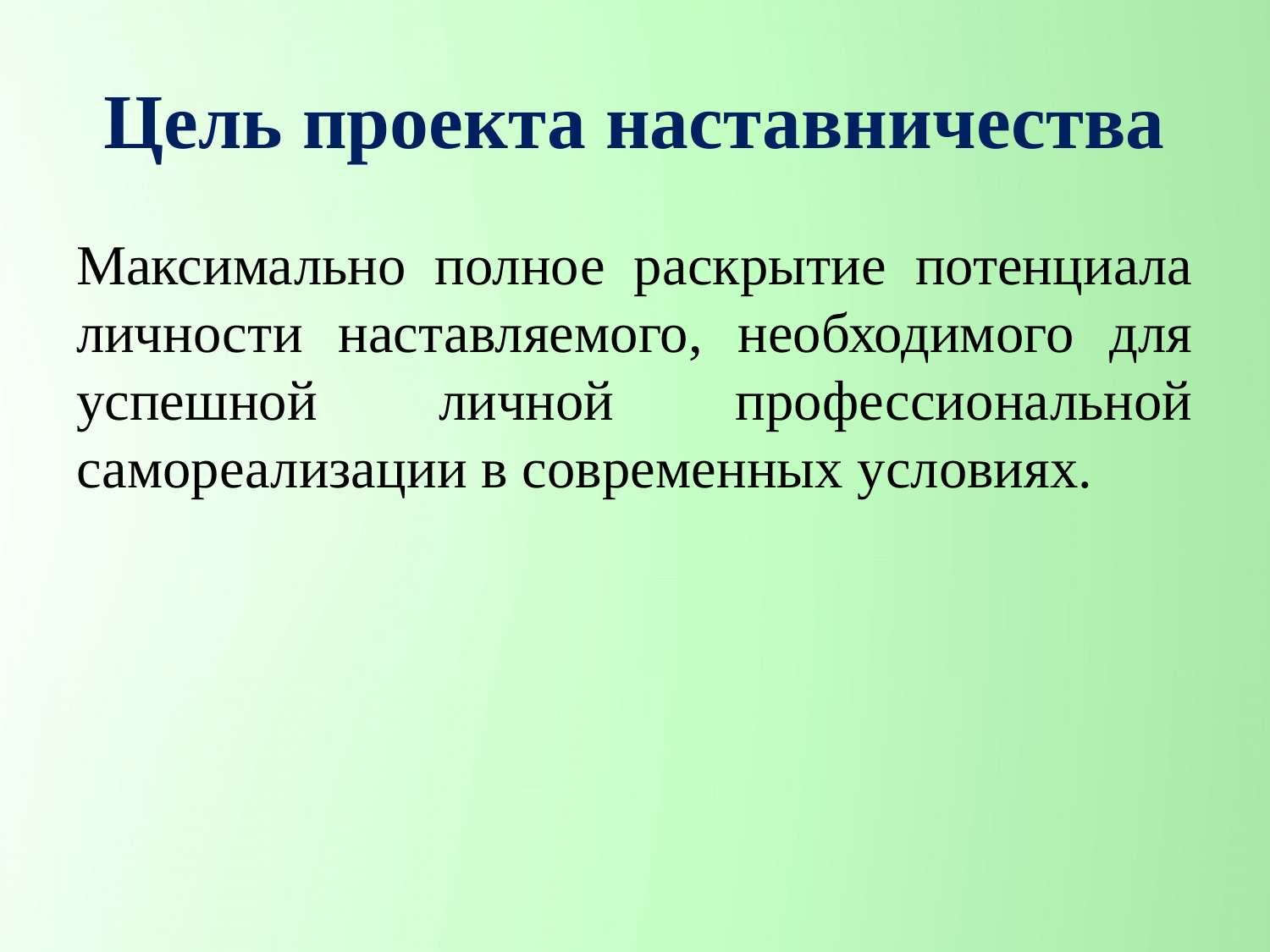

# Цель проекта наставничества
Максимально полное раскрытие потенциала личности наставляемого, необходимого для успешной личной профессиональной самореализации в современных условиях.